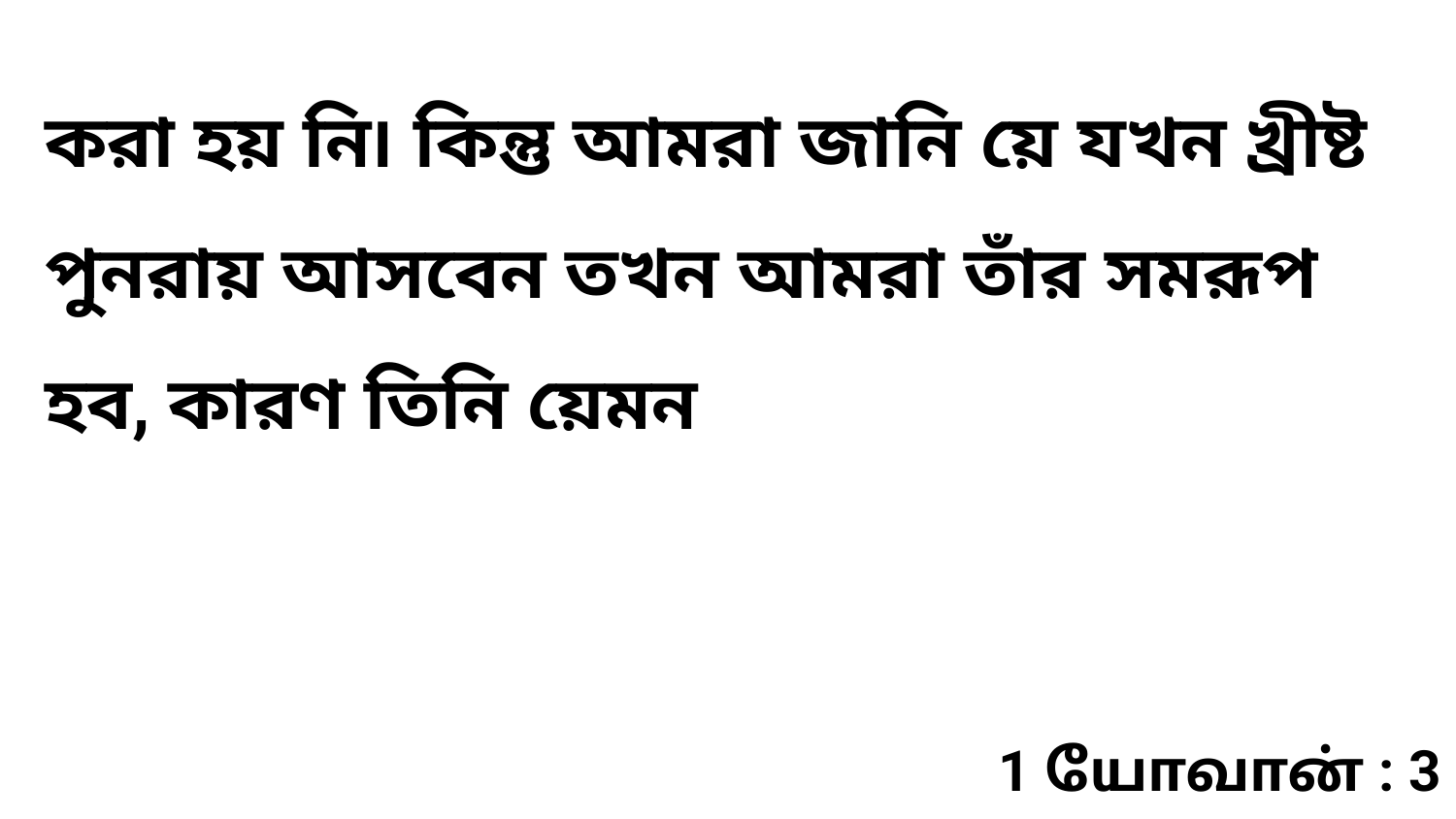

করা হয় নি৷ কিন্তু আমরা জানি য়ে যখন খ্রীষ্ট পুনরায় আসবেন তখন আমরা তাঁর সমরূপ হব, কারণ তিনি য়েমন
1 யோவான் : 3